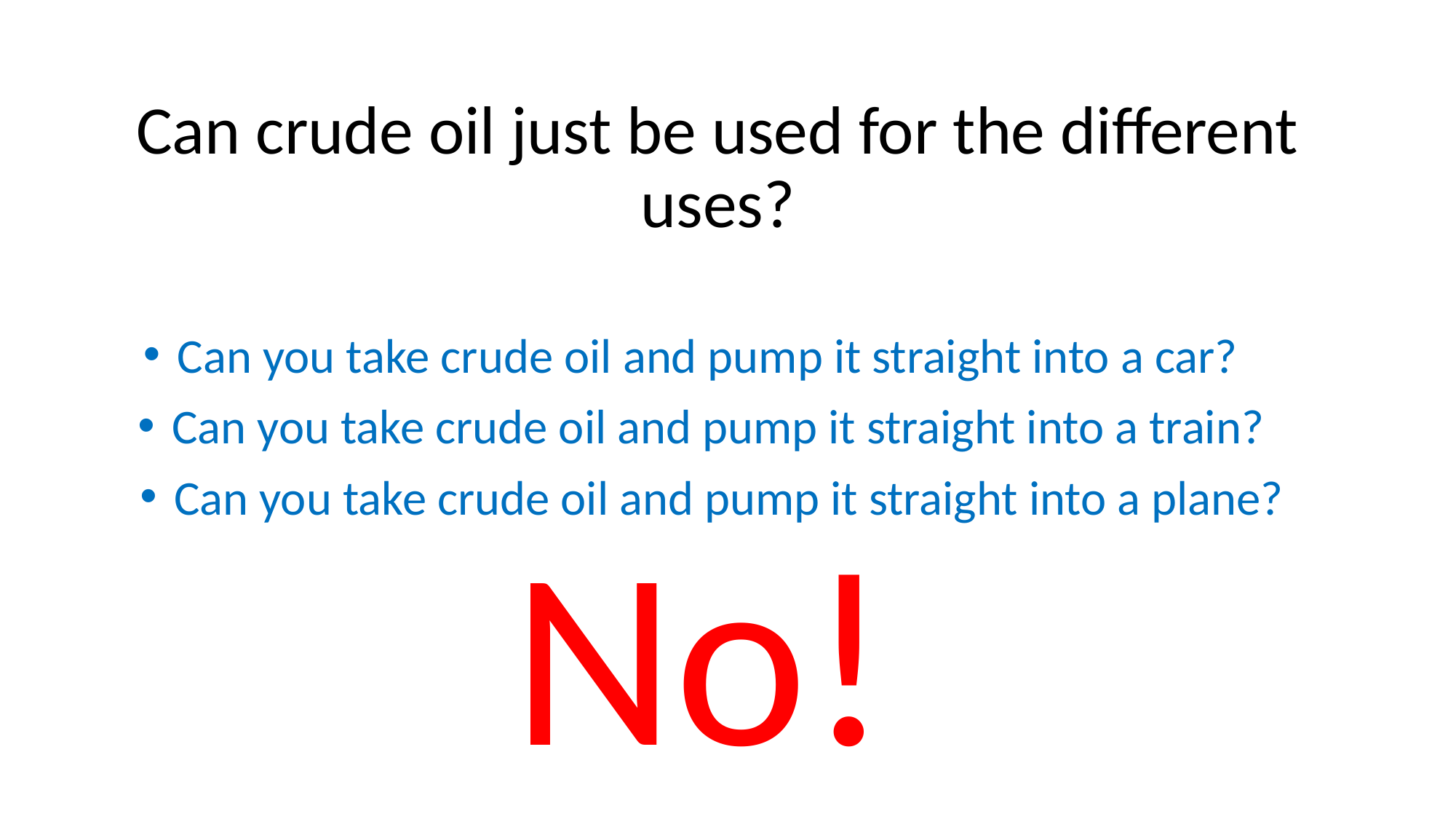

# Can crude oil just be used for the different uses?
Can you take crude oil and pump it straight into a car?
Can you take crude oil and pump it straight into a train?
Can you take crude oil and pump it straight into a plane?
No!